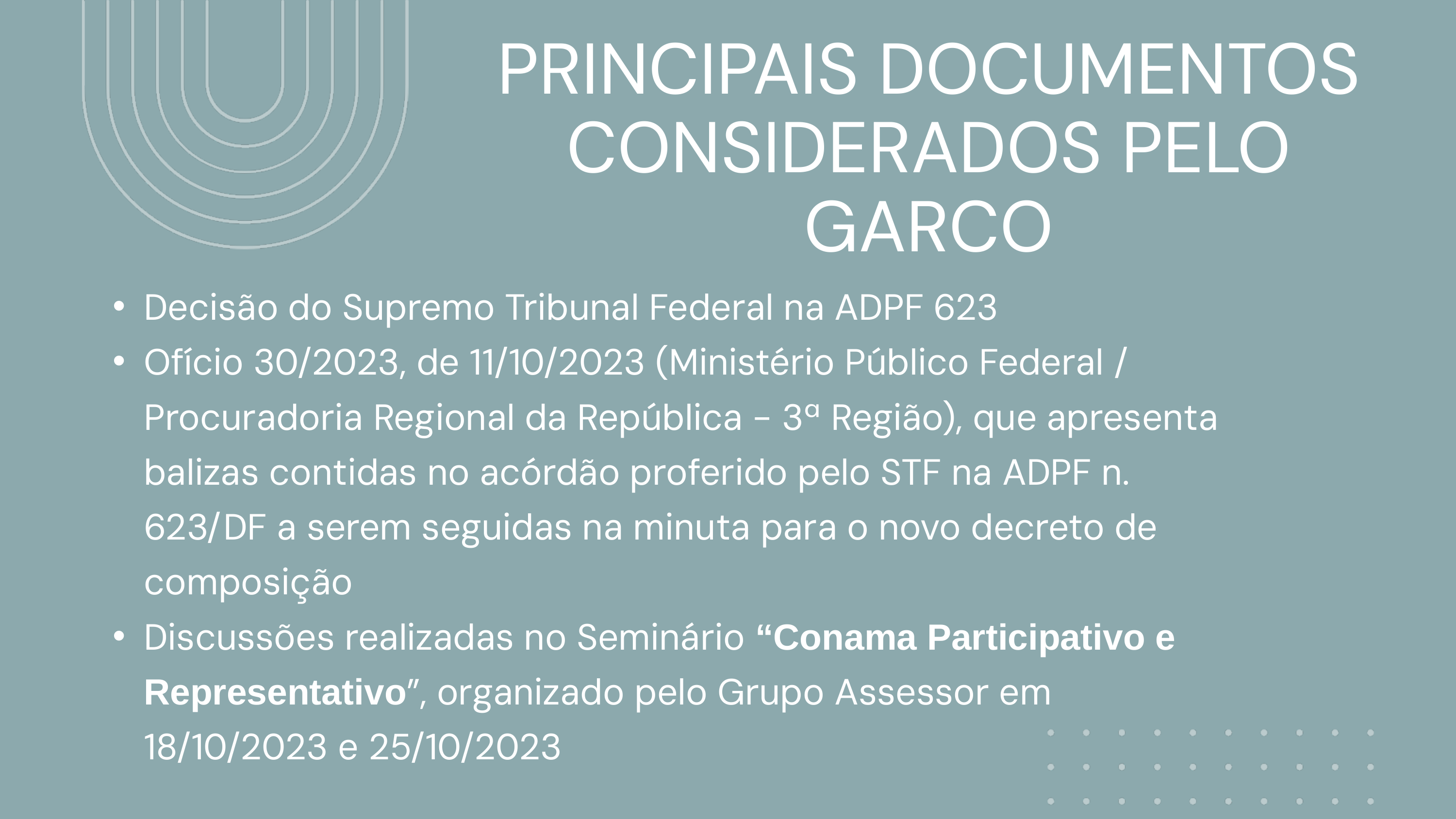

PRINCIPAIS DOCUMENTOS CONSIDERADOS PELO GARCO
Decisão do Supremo Tribunal Federal na ADPF 623
Ofício 30/2023, de 11/10/2023 (Ministério Público Federal / Procuradoria Regional da República - 3ª Região), que apresenta balizas contidas no acórdão proferido pelo STF na ADPF n. 623/DF a serem seguidas na minuta para o novo decreto de composição
Discussões realizadas no Seminário “Conama Participativo e Representativo”, organizado pelo Grupo Assessor em 18/10/2023 e 25/10/2023